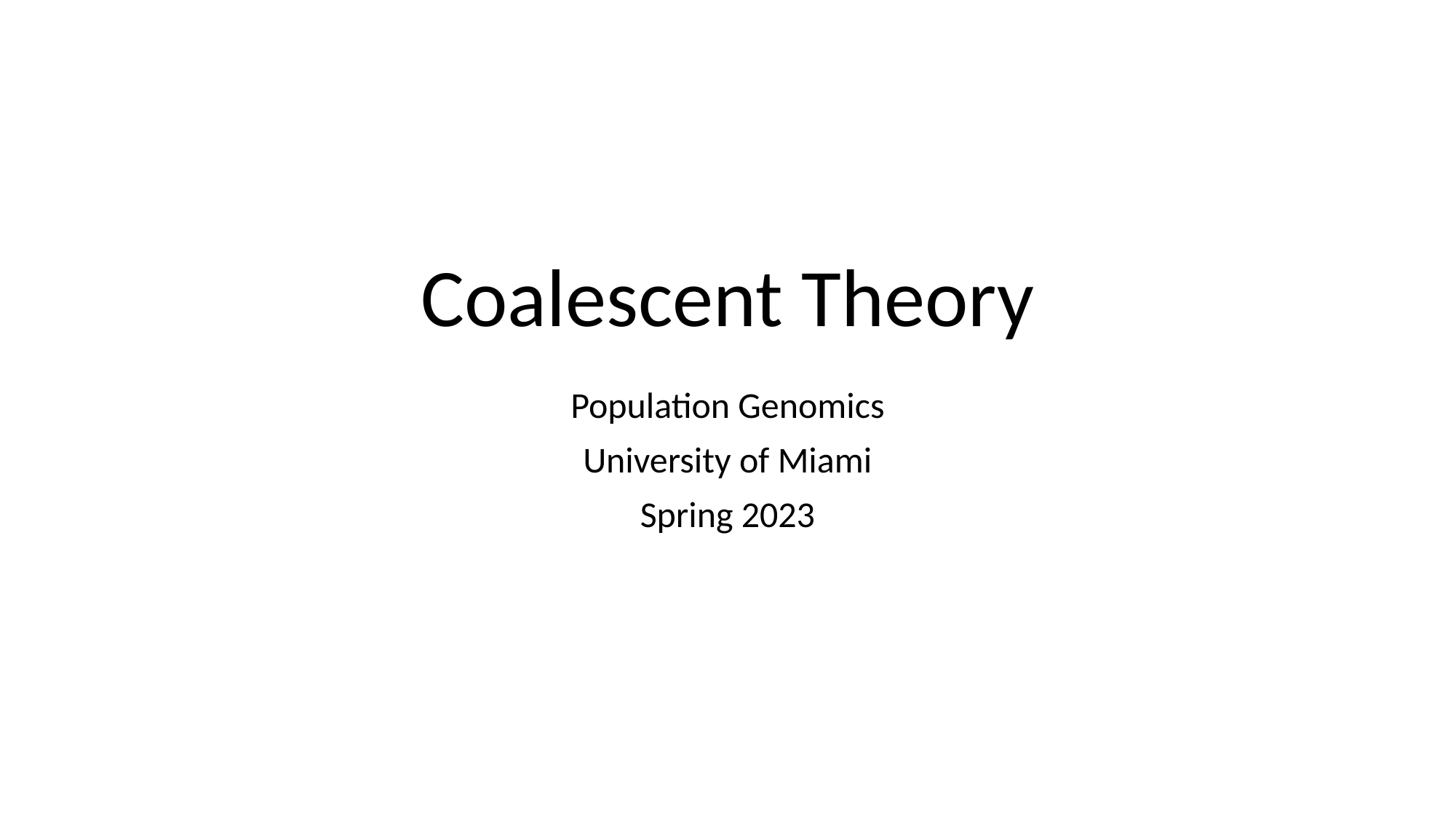

# Coalescent Theory
Population Genomics
University of Miami
Spring 2023